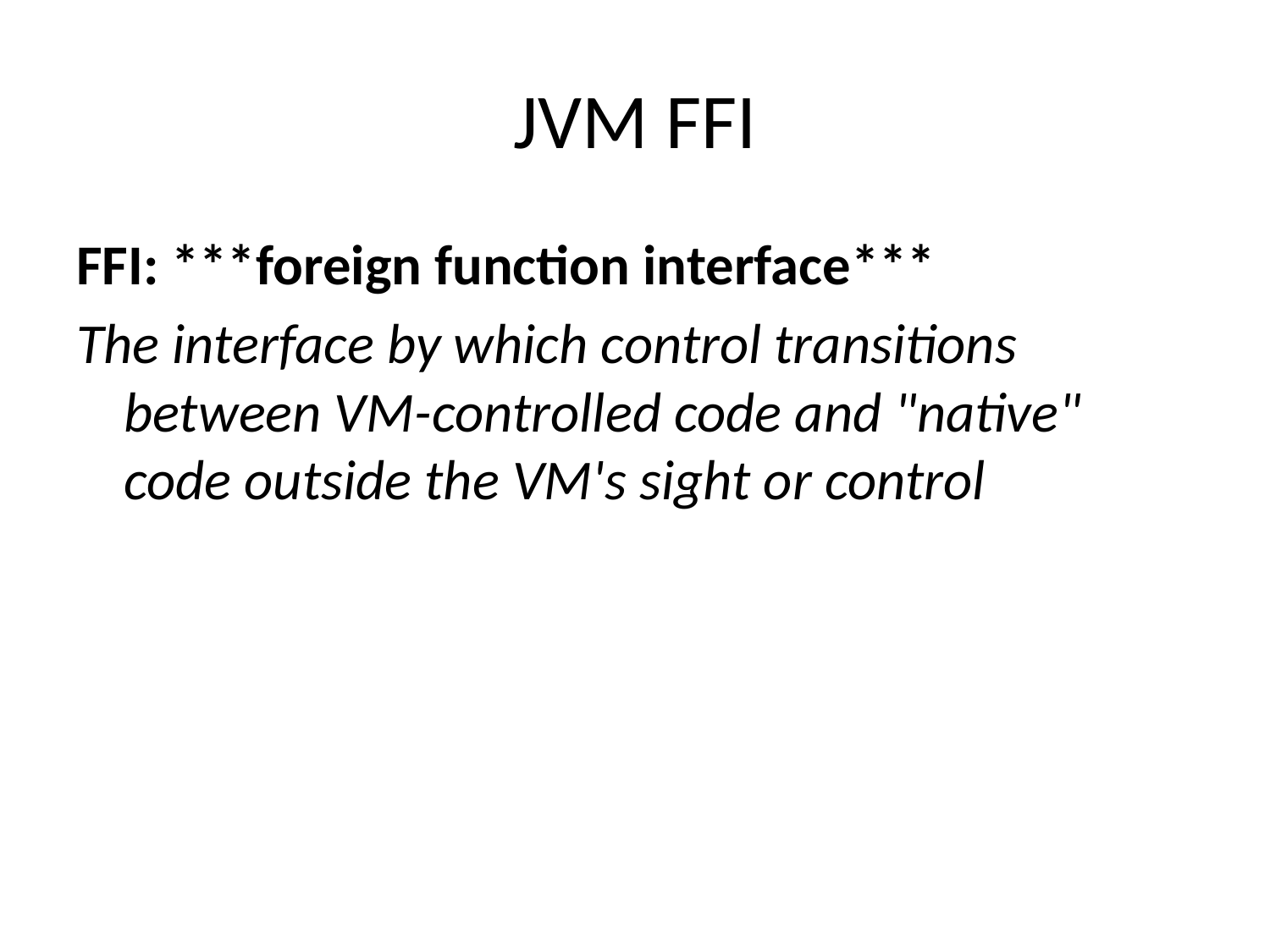

# JVM FFI
FFI: ***foreign function interface***
The interface by which control transitions between VM-controlled code and "native" code outside the VM's sight or control